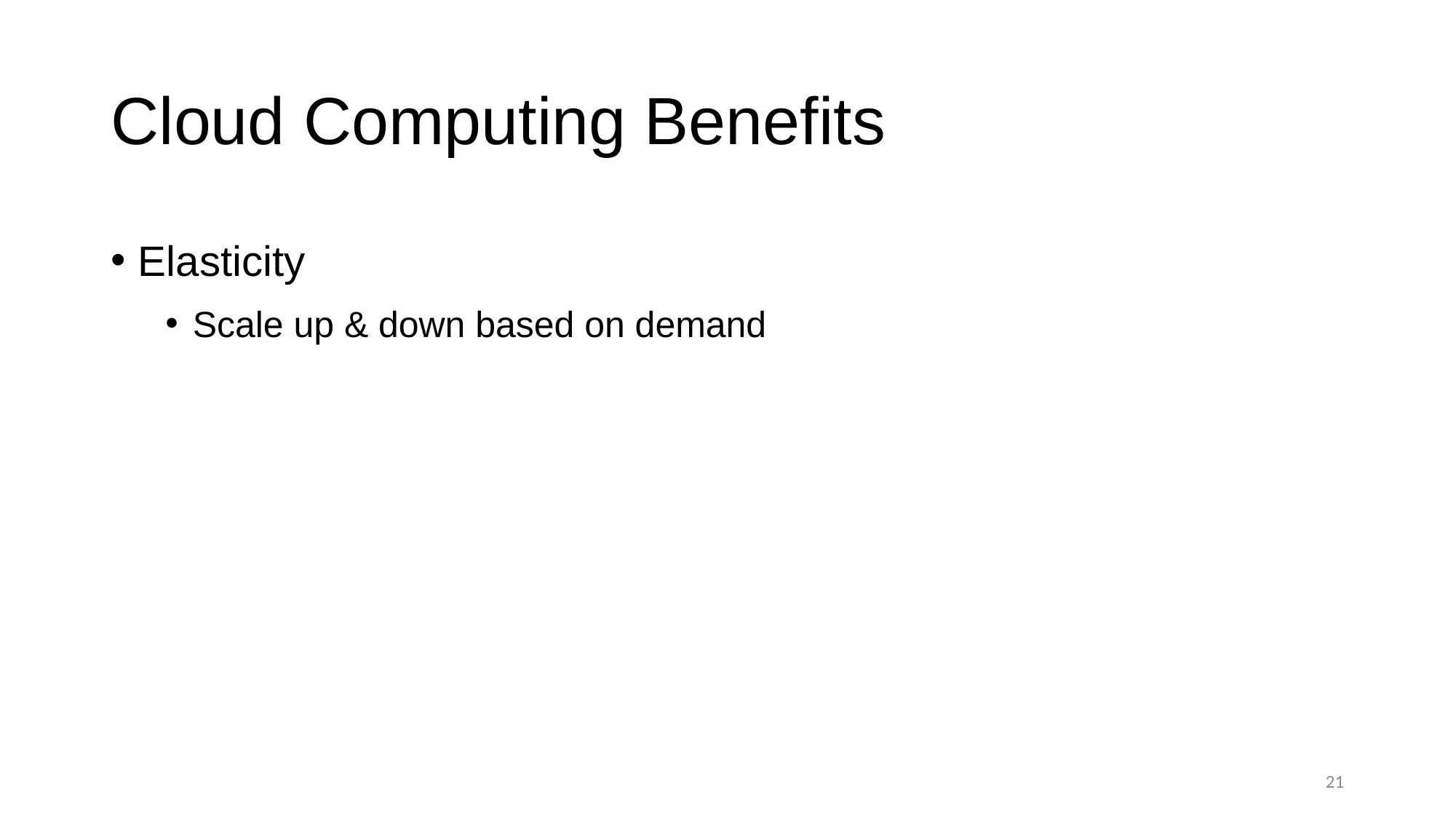

# Cloud Computing Benefits
Elasticity
Scale up & down based on demand
21